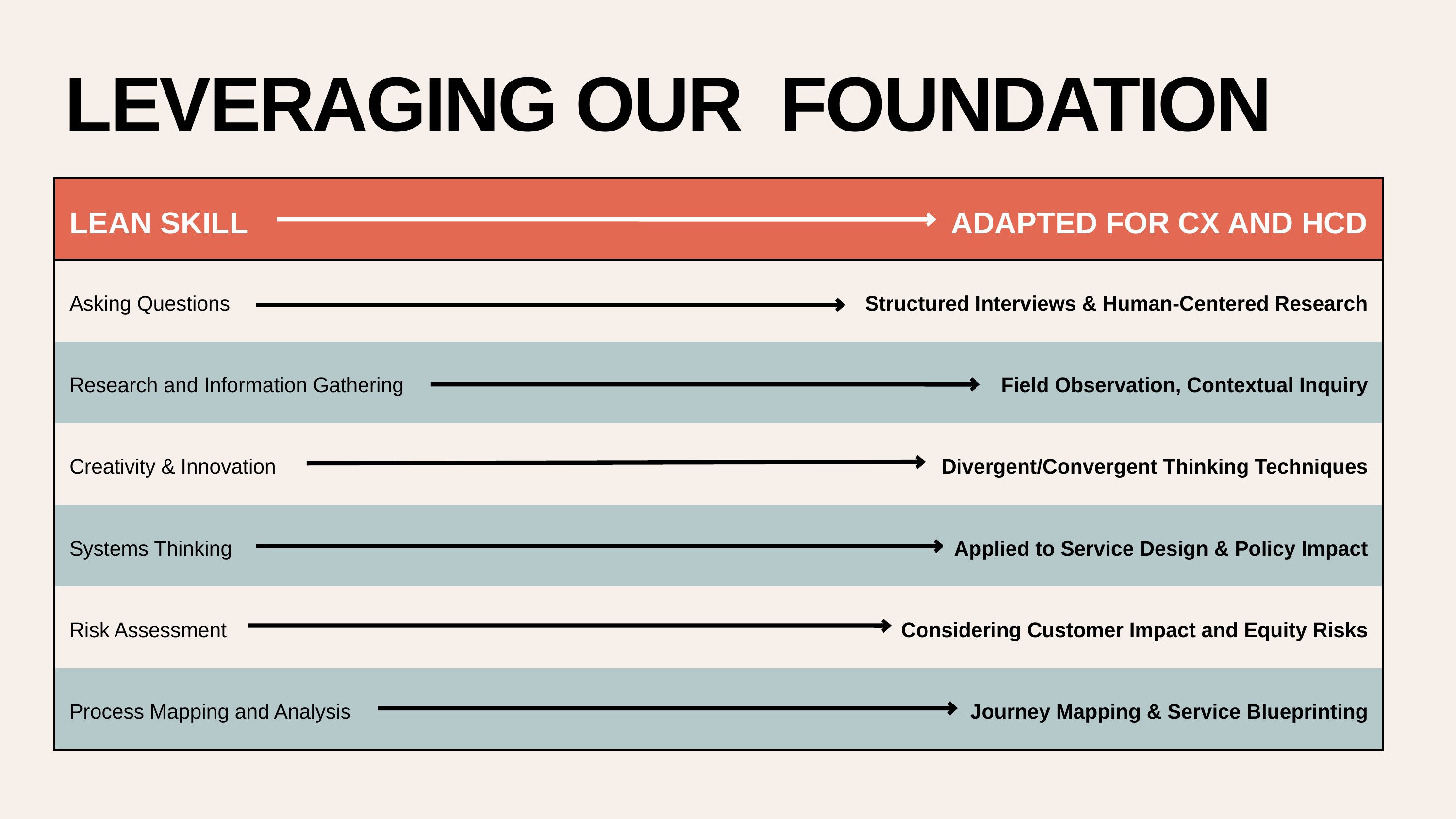

LEVERAGING OUR  FOUNDATION
| LEAN SKILL | ADAPTED FOR CX AND HCD |
| --- | --- |
| Asking Questions | Structured Interviews & Human-Centered Research |
| Research and Information Gathering | Field Observation, Contextual Inquiry |
| Creativity & Innovation | Divergent/Convergent Thinking Techniques |
| Systems Thinking | Applied to Service Design & Policy Impact |
| Risk Assessment | Considering Customer Impact and Equity Risks |
| Process Mapping and Analysis | Journey Mapping & Service Blueprinting |